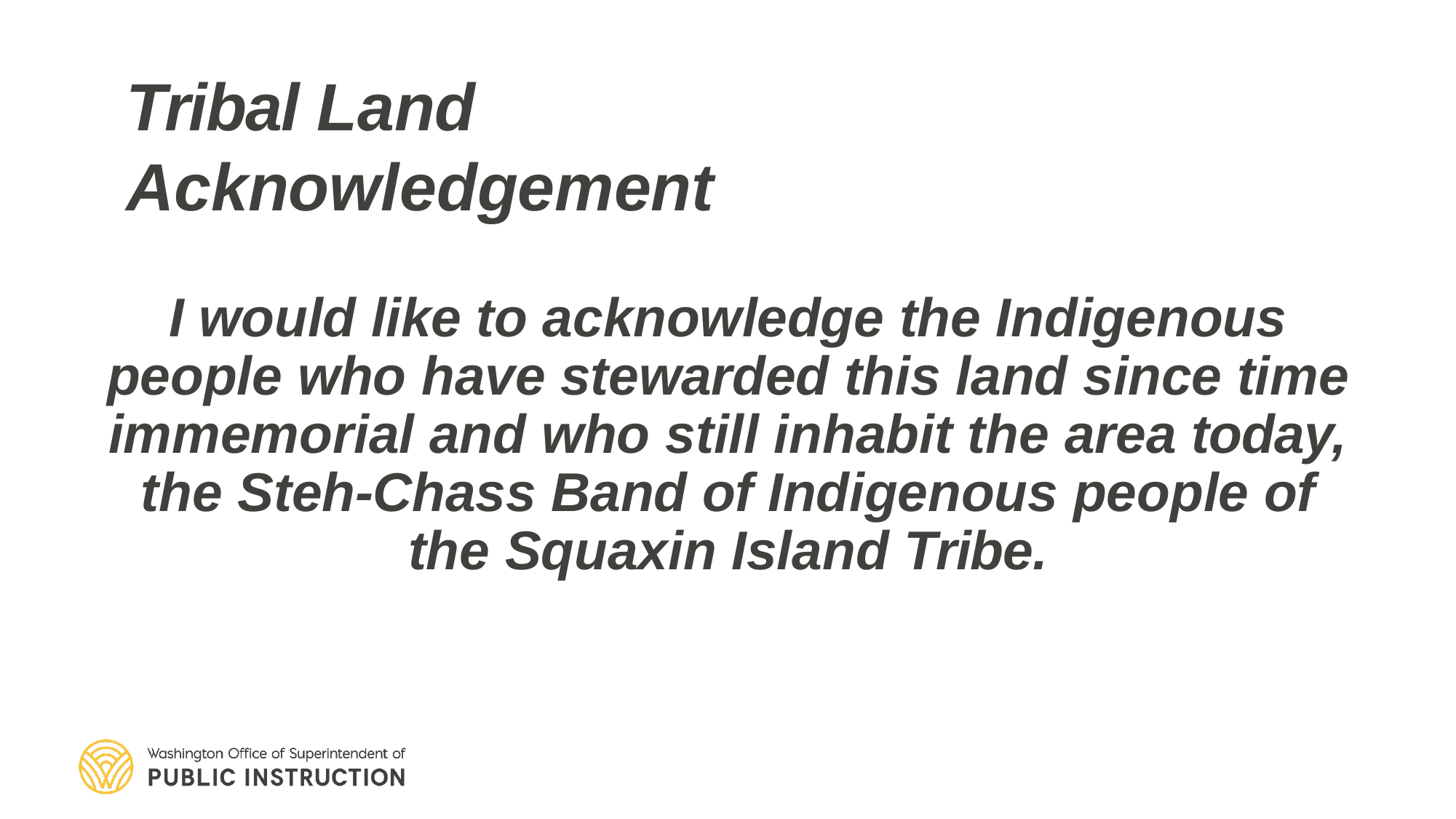

# Tribal Land Acknowledgement
I would like to acknowledge the Indigenous people who have stewarded this land since time immemorial and who still inhabit the area today, the Steh-Chass Band of Indigenous people of the Squaxin Island Tribe.